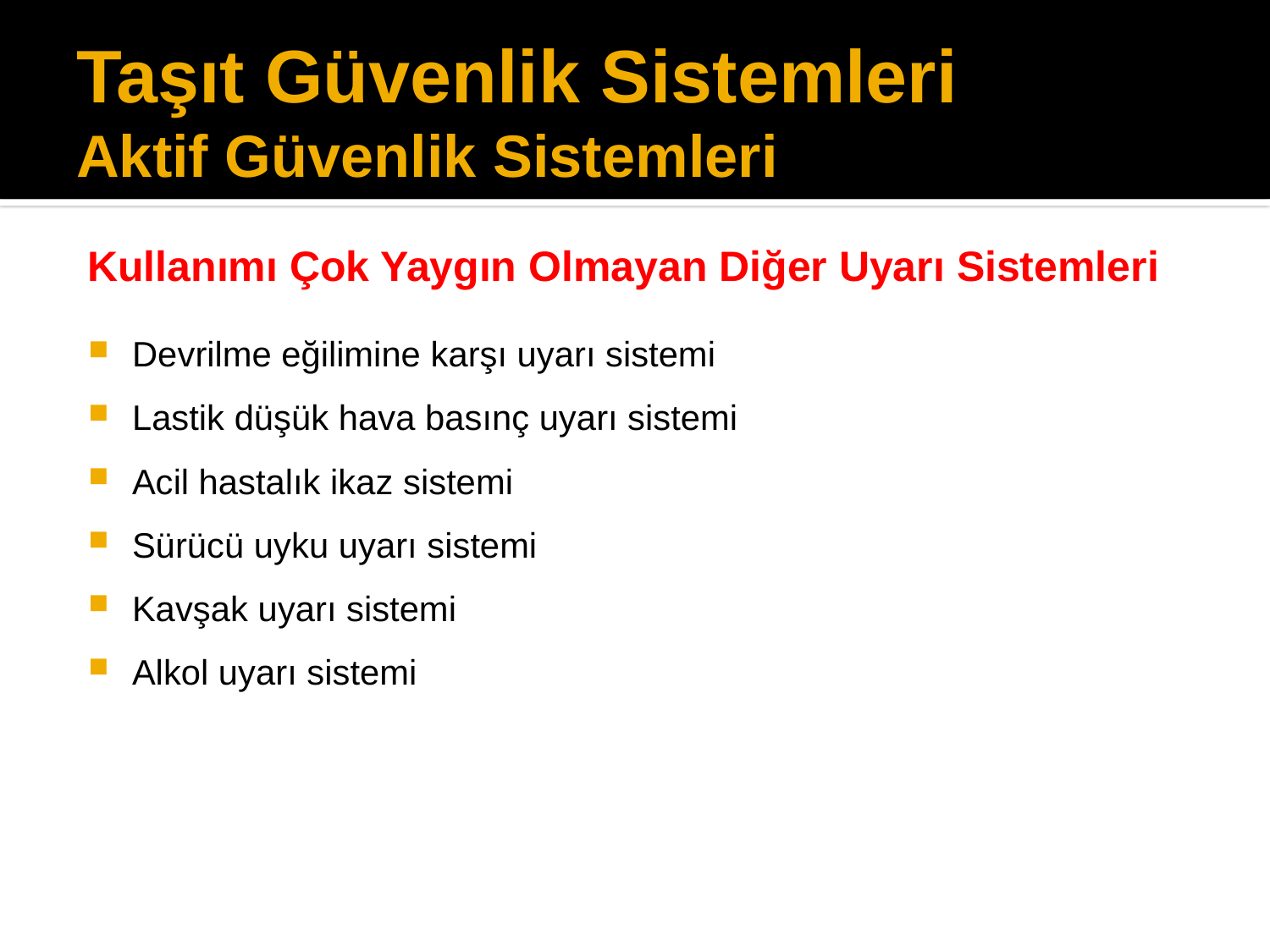

# Taşıt Güvenlik Sistemleri Aktif Güvenlik Sistemleri
Kullanımı Çok Yaygın Olmayan Diğer Uyarı Sistemleri
Devrilme eğilimine karşı uyarı sistemi
Lastik düşük hava basınç uyarı sistemi
Acil hastalık ikaz sistemi
Sürücü uyku uyarı sistemi
Kavşak uyarı sistemi
Alkol uyarı sistemi